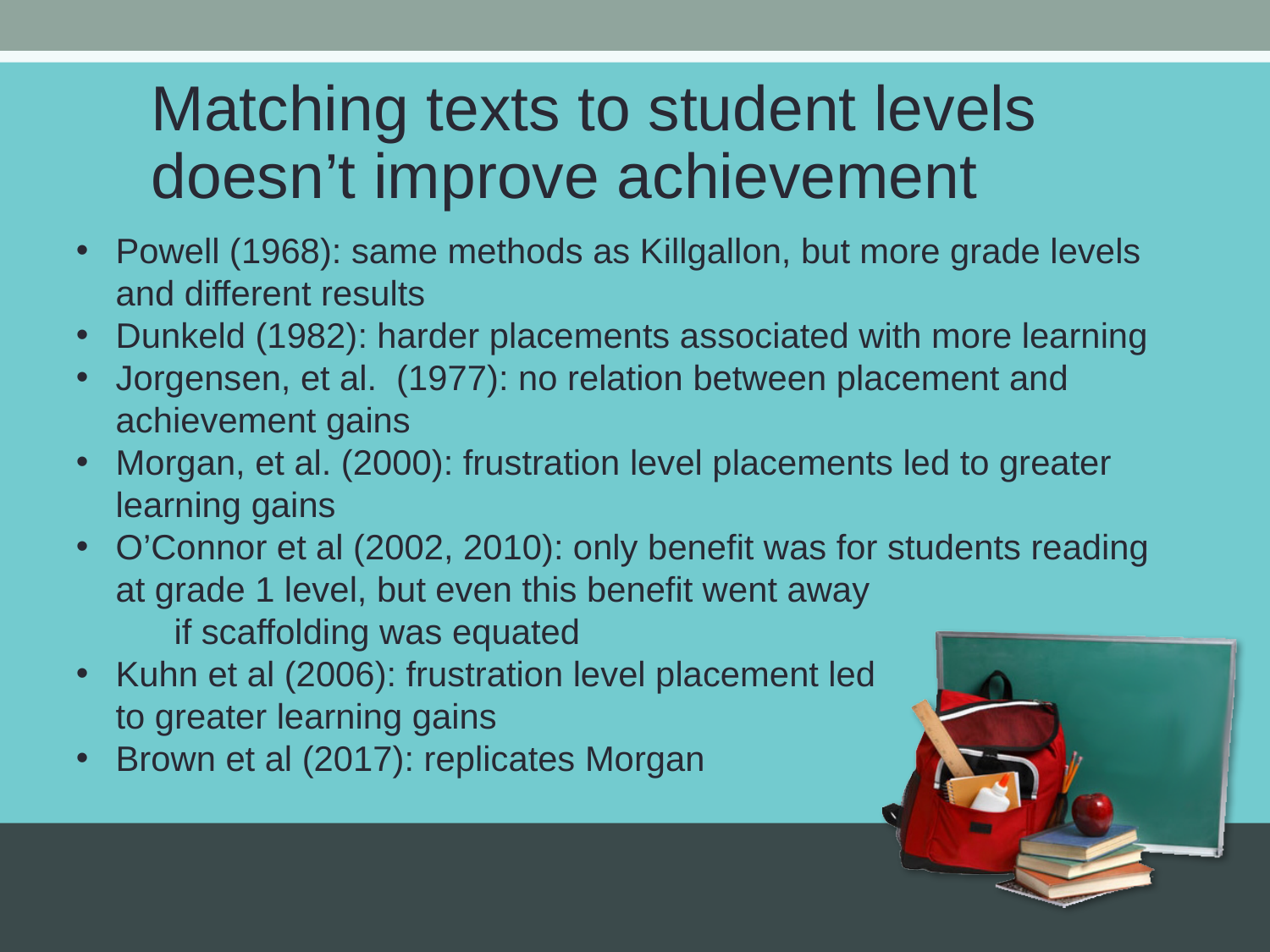

Matching texts to student levels doesn’t improve achievement

Powell (1968): same methods as Killgallon, but more grade levels and different results
Dunkeld (1982): harder placements associated with more learning
Jorgensen, et al.  (1977): no relation between placement and achievement gains
Morgan, et al. (2000): frustration level placements led to greater learning gains
O’Connor et al (2002, 2010): only benefit was for students reading at grade 1 level, but even this benefit went away                                      if scaffolding was equated
Kuhn et al (2006): frustration level placement led                               to greater learning gains
Brown et al (2017): replicates Morgan